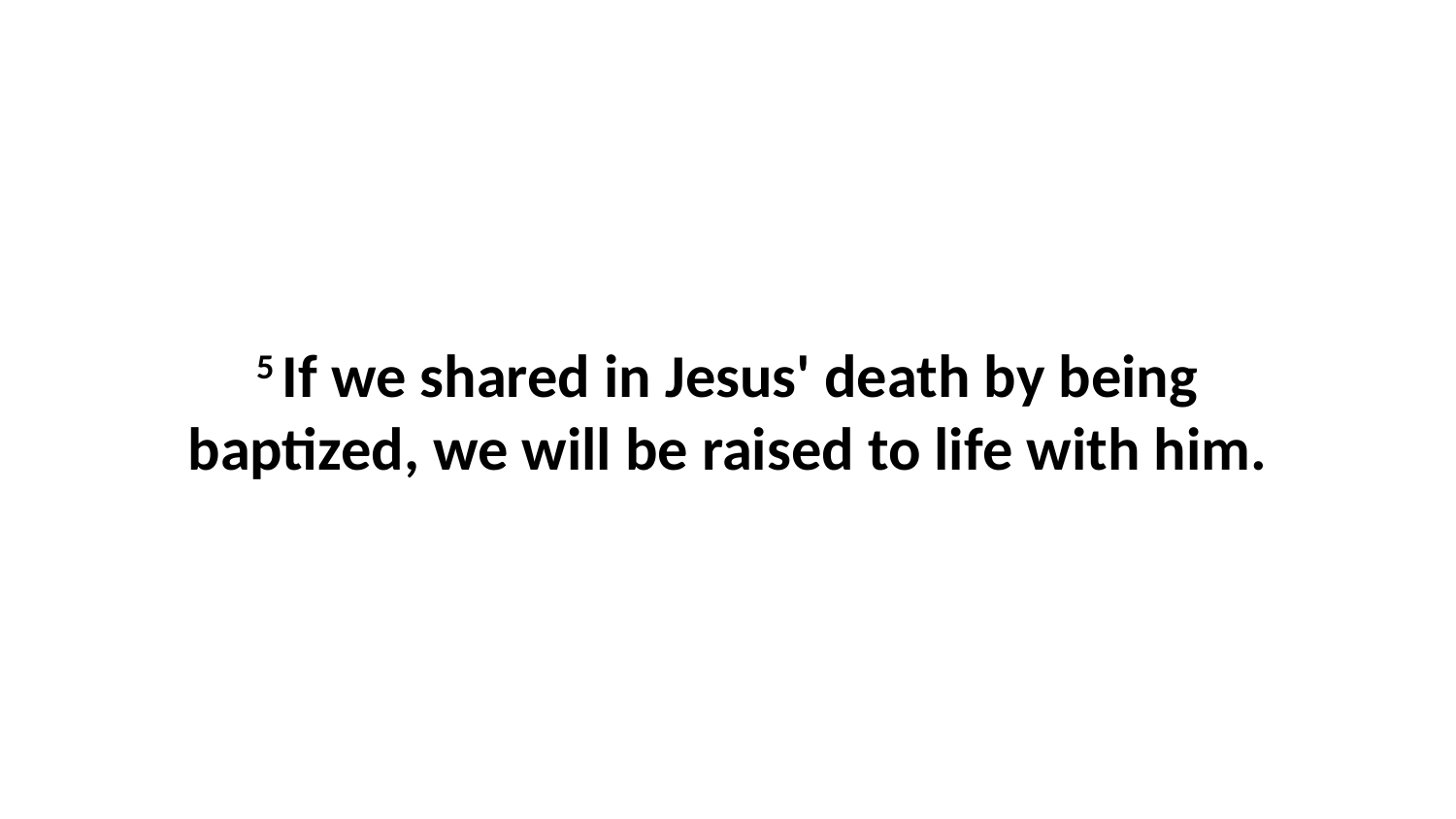

5 If we shared in Jesus' death by being baptized, we will be raised to life with him.